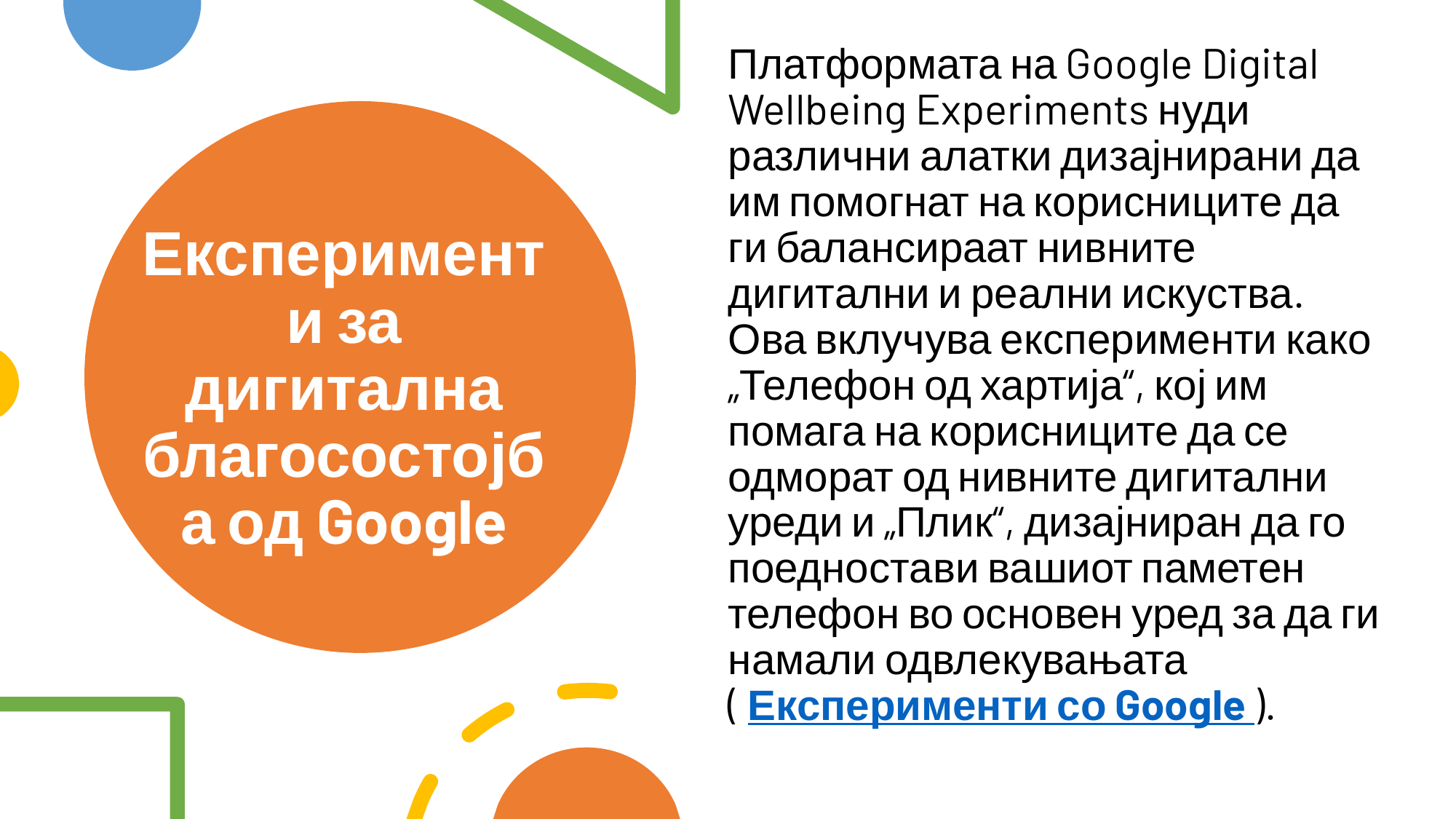

Платформата на Google Digital Wellbeing Experiments нуди различни алатки дизајнирани да им помогнат на корисниците да ги балансираат нивните дигитални и реални искуства. Ова вклучува експерименти како „Телефон од хартија“, кој им помага на корисниците да се одморат од нивните дигитални уреди и „Плик“, дизајниран да го поедностави вашиот паметен телефон во основен уред за да ги намали одвлекувањата
( Експерименти со Google ).

# Експерименти за дигитална благосостојба од Google